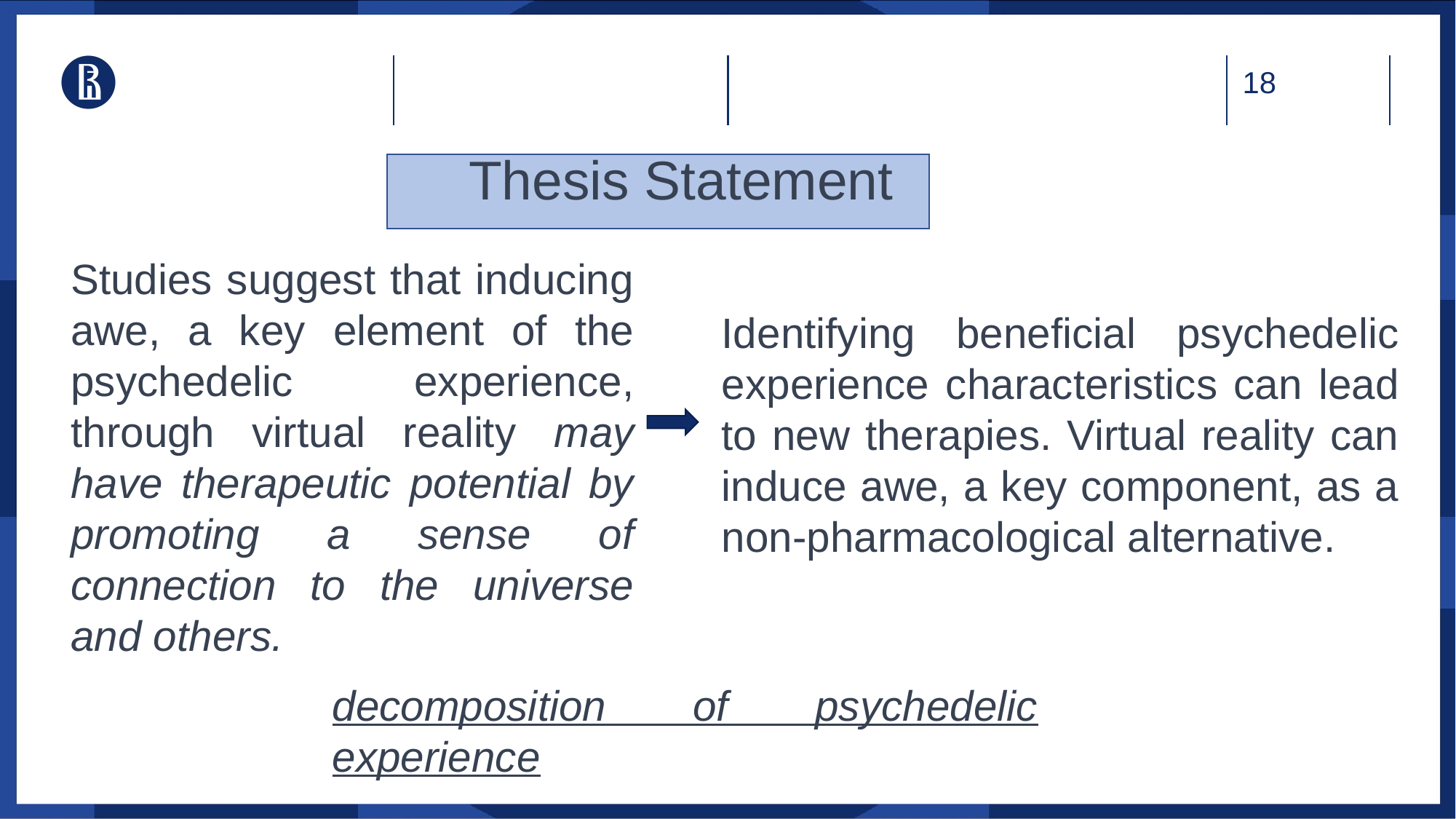

# Thesis Statement

Studies suggest that inducing awe, a key element of the psychedelic experience, through virtual reality may have therapeutic potential by promoting a sense of connection to the universe and others.
Identifying beneficial psychedelic experience characteristics can lead to new therapies. Virtual reality can induce awe, a key component, as a non-pharmacological alternative.

decomposition of psychedelic experience